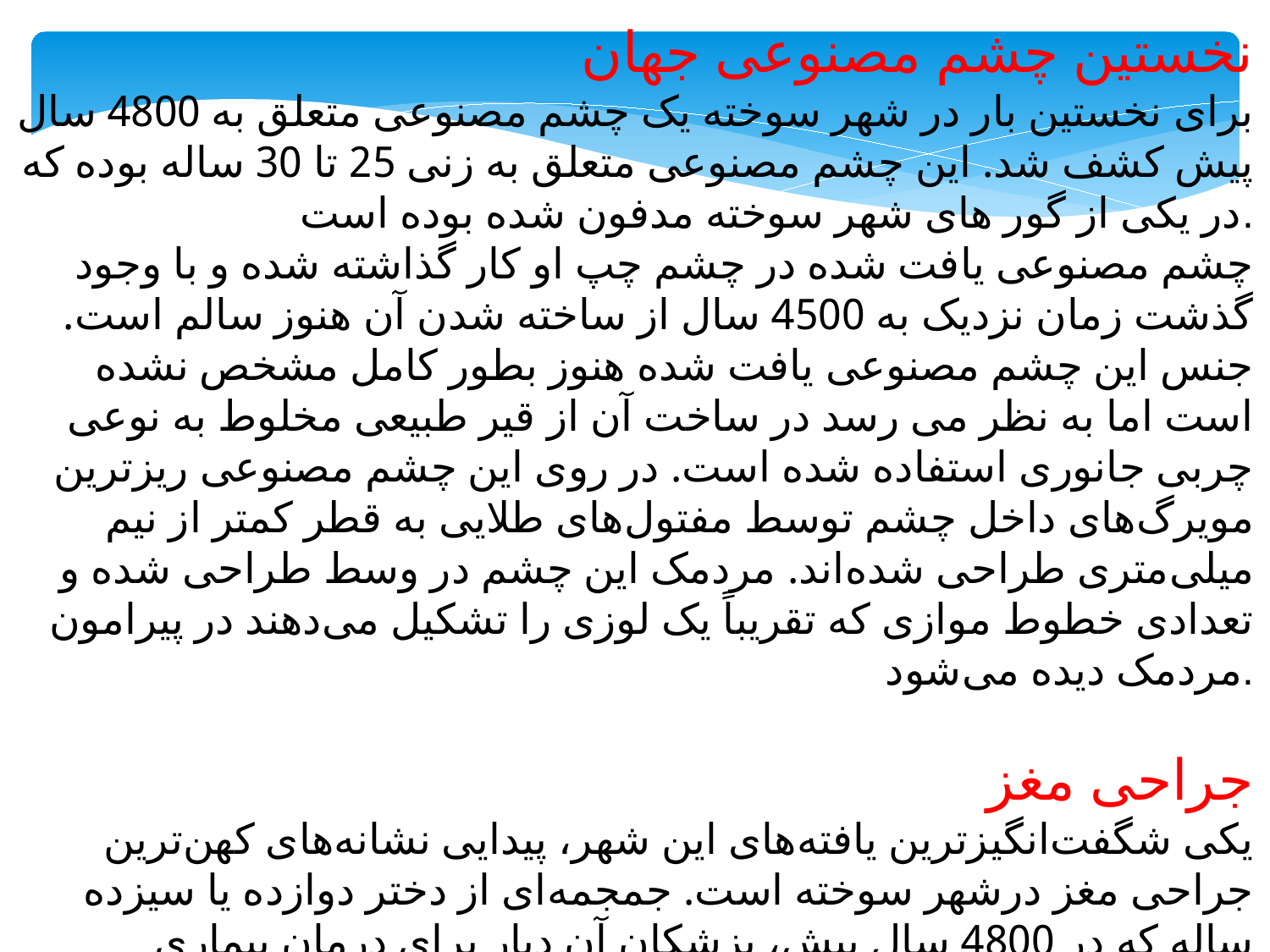

نخستین چشم مصنوعی جهان
برای نخستین بار در شهر سوخته یک چشم مصنوعی متعلق به 4800 سال پیش کشف شد. این چشم مصنوعی متعلق به زنی 25 تا 30 ساله بوده که در یکی از گور های شهر سوخته مدفون شده بوده است.
چشم مصنوعی یافت شده در چشم چپ او کار گذاشته شده و با وجود گذشت زمان نزدیک به 4500 سال از ساخته شدن آن هنوز سالم است. جنس این چشم مصنوعی یافت شده هنوز بطور کامل مشخص نشده است اما به نظر می رسد در ساخت آن از قیر طبیعی مخلوط به نوعی چربی جانوری استفاده شده است. در روی این چشم مصنوعی ریزترین مویرگ‌های داخل چشم توسط مفتول‌‌های طلایی به قطر کمتر از نیم میلی‌متری طراحی شده‌اند. مردمک این چشم در وسط طراحی شده و تعدادی خطوط موازی که تقریباً یک لوزی را تشکیل می‌دهند در پیرامون مردمک دیده می‌شود.

جراحی مغز
یکی شگفت‌انگیزترین یافته‌‌های این شهر، پیدایی نشانه‌های کهن‌ترین جراحی مغز درشهر سوخته است. جمجمه‌ای از دختر دوازده یا سیزده ساله که در 4800 سال پیش، پزشکان آن دیار برای درمان بیماری هیدروسفالی (جمع شدن مایع درجمجمه) بخشی از استخوان جمجمه او را برداشته و جراحی کردند که مدت‌ها بعد از این عمل زنده مانده است.